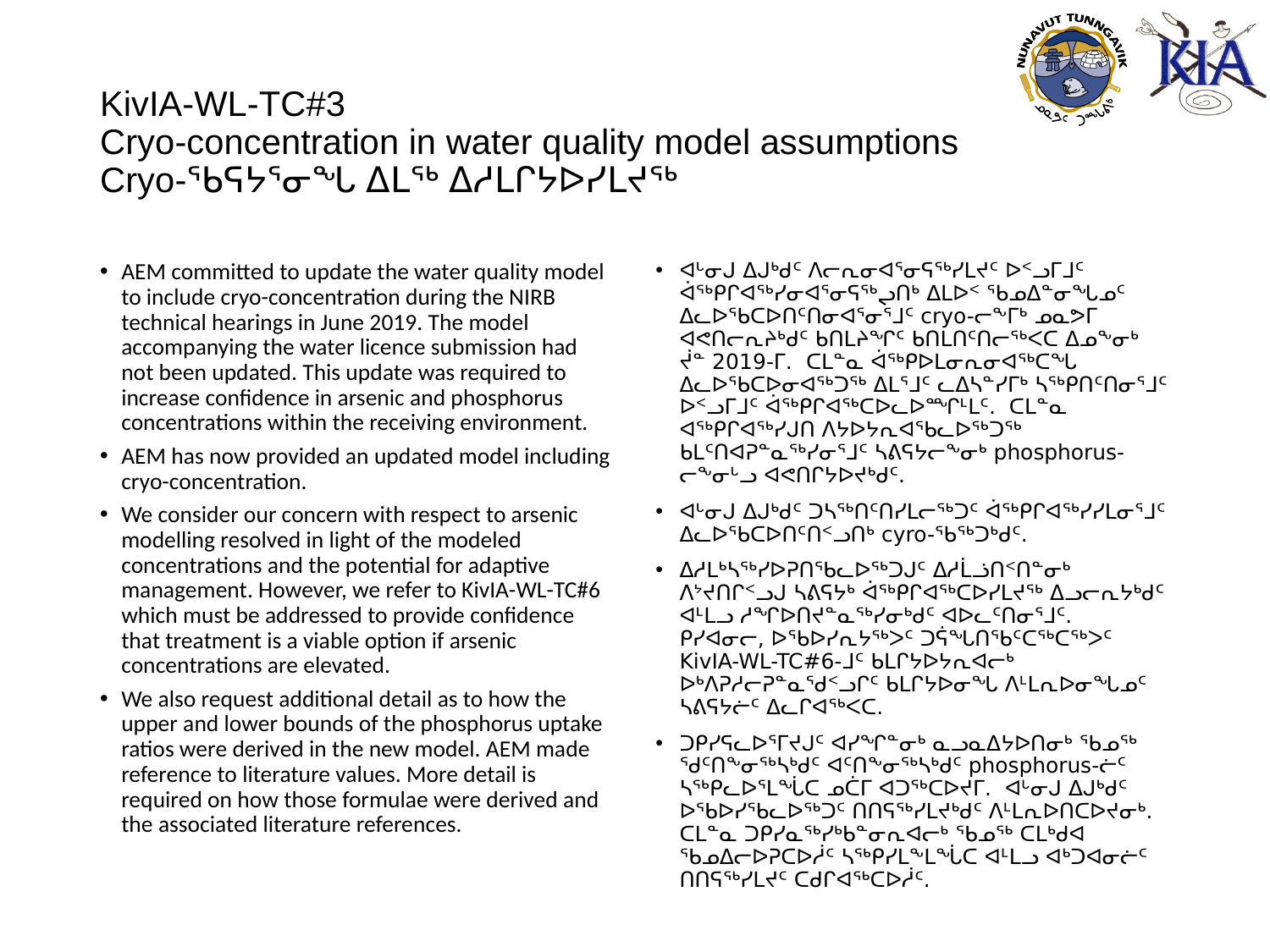

# KivIA-WL-TC#3 Cryo-concentration in water quality model assumptions Cryo-ᖃᕋᔭᕐᓂᖓ ᐃᒪᖅ ᐃᓱᒪᒋᔭᐅᓯᒪᔪᖅ
AEM committed to update the water quality model to include cryo-concentration during the NIRB technical hearings in June 2019. The model accompanying the water licence submission had not been updated. This update was required to increase confidence in arsenic and phosphorus concentrations within the receiving environment.
AEM has now provided an updated model including cryo-concentration.
We consider our concern with respect to arsenic modelling resolved in light of the modeled concentrations and the potential for adaptive management. However, we refer to KivIA-WL-TC#6 which must be addressed to provide confidence that treatment is a viable option if arsenic concentrations are elevated.
We also request additional detail as to how the upper and lower bounds of the phosphorus uptake ratios were derived in the new model. AEM made reference to literature values. More detail is required on how those formulae were derived and the associated literature references.
ᐊᒡᓂᒍ ᐃᒍᒃᑯᑦ ᐱᓕᕆᓂᐊᕐᓂᕋᖅᓯᒪᔪᑦ ᐅᑉᓗᒥᒧᑦ ᐋᖅᑭᒋᐊᖅᓯᓂᐊᕐᓂᕋᖅᖢᑎᒃ ᐃᒪᐅᑉ ᖃᓄᐃᓐᓂᖓᓄᑦ ᐃᓚᐅᖃᑕᐅᑎᑦᑎᓂᐊᕐᓂᕐᒧᑦ cryo-ᓕᖕᒥᒃ ᓄᓇᕗᒥ ᐊᕙᑎᓕᕆᔨᒃᑯᑦ ᑲᑎᒪᔨᖏᑦ ᑲᑎᒪᑎᑦᑎᓕᖅᐸᑕ ᐃᓄᖕᓂᒃ ᔫᓐ 2019-ᒥ.  ᑕᒪᓐᓇ ᐋᖅᑭᐅᒪᓂᕆᓂᐊᖅᑕᖓ ᐃᓚᐅᖃᑕᐅᓂᐊᖅᑐᖅ ᐃᒪᕐᒧᑦ ᓚᐃᓴᓐᓯᒥᒃ ᓴᖅᑭᑎᑦᑎᓂᕐᒧᑦ ᐅᑉᓗᒥᒧᑦ ᐋᖅᑭᒋᐊᖅᑕᐅᓚᐅᙱᒻᒪᑦ.  ᑕᒪᓐᓇ ᐊᖅᑭᒋᐊᖅᓯᒍᑎ ᐱᔭᐅᔭᕆᐊᖃᓚᐅᖅᑐᖅ ᑲᒪᑦᑎᐊᕈᓐᓇᖅᓯᓂᕐᒧᑦ ᓴᕕᕋᔭᓕᖕᓂᒃ phosphorus-ᓕᖕᓂᒡᓗ ᐊᕙᑎᒋᔭᐅᔪᒃᑯᑦ.
ᐊᒡᓂᒍ ᐃᒍᒃᑯᑦ ᑐᓴᖅᑎᑦᑎᓯᒪᓕᖅᑐᑦ ᐋᖅᑭᒋᐊᖅᓯᓯᒪᓂᕐᒧᑦ ᐃᓚᐅᖃᑕᐅᑎᑦᑎᑉᓗᑎᒃ cyro-ᖃᖅᑐᒃᑯᑦ.
ᐃᓱᒪᒃᓴᖅᓯᐅᕈᑎᖃᓚᐅᖅᑐᒍᑦ ᐃᓱᒫᓘᑎᑉᑎᓐᓂᒃ ᐱᔾᔪᑎᒋᑉᓗᒍ ᓴᕕᕋᔭᒃ ᐋᖅᑭᒋᐊᖅᑕᐅᓯᒪᔪᖅ ᐃᓗᓕᕆᔭᒃᑯᑦ ᐊᒻᒪᓗ ᓱᖏᐅᑎᔪᓐᓇᖅᓯᓂᒃᑯᑦ ᐊᐅᓚᑦᑎᓂᕐᒧᑦ.  ᑭᓯᐊᓂᓕ, ᐅᖃᐅᓯᕆᔭᖅᐳᑦ ᑐᕌᖓᑎᖃᑦᑕᖅᑕᖅᐳᑦ KivIA-WL-TC#6-ᒧᑦ ᑲᒪᒋᔭᐅᔭᕆᐊᓕᒃ ᐅᒃᐱᕈᓱᓕᕈᓐᓇᖁᑉᓗᒋᑦ ᑲᒪᒋᔭᐅᓂᖓ ᐱᒻᒪᕆᐅᓂᖓᓄᑦ ᓴᕕᕋᔭᓖᑦ ᐃᓚᒋᐊᖅᐸᑕ.
ᑐᑭᓯᕋᓚᐅᕐᒥᔪᒍᑦ ᐊᓯᖏᓐᓂᒃ ᓇᓗᓇᐃᔭᐅᑎᓂᒃ ᖃᓄᖅ ᖁᑦᑎᖕᓂᖅᓴᒃᑯᑦ ᐊᑦᑎᖕᓂᖅᓴᒃᑯᑦ phosphorus-ᓖᑦ ᓴᖅᑭᓚᐅᕐᒪᖔᑕ ᓄᑖᒥ ᐊᑐᖅᑕᐅᔪᒥ.  ᐊᒡᓂᒍ ᐃᒍᒃᑯᑦ ᐅᖃᐅᓯᖃᓚᐅᖅᑐᑦ ᑎᑎᕋᖅᓯᒪᔪᒃᑯᑦ ᐱᒻᒪᕆᐅᑎᑕᐅᔪᓂᒃ.  ᑕᒪᓐᓇ ᑐᑭᓯᓇᖅᓯᒃᑲᓐᓂᕆᐊᓕᒃ ᖃᓄᖅ ᑕᒪᒃᑯᐊ ᖃᓄᐃᓕᐅᕈᑕᐅᓲᑦ ᓴᖅᑭᓯᒪᖕᒪᖔᑕ ᐊᒻᒪᓗ ᐊᒃᑐᐊᓂᓖᑦ ᑎᑎᕋᖅᓯᒪᔪᑦ ᑕᑯᒋᐊᖅᑕᐅᓲᑦ.